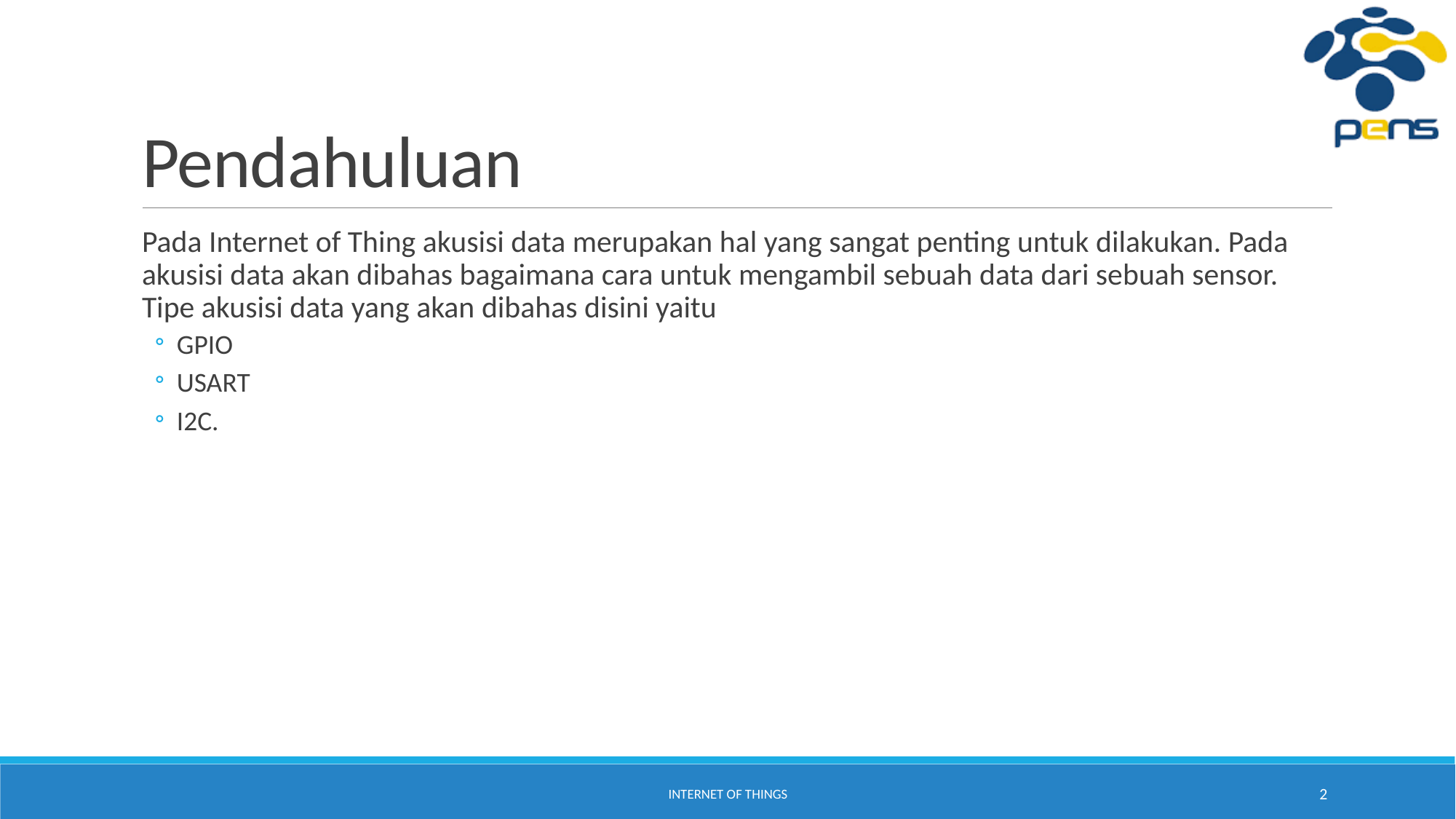

# Pendahuluan
Pada Internet of Thing akusisi data merupakan hal yang sangat penting untuk dilakukan. Pada akusisi data akan dibahas bagaimana cara untuk mengambil sebuah data dari sebuah sensor. Tipe akusisi data yang akan dibahas disini yaitu
GPIO
USART
I2C.

Internet of Things
2